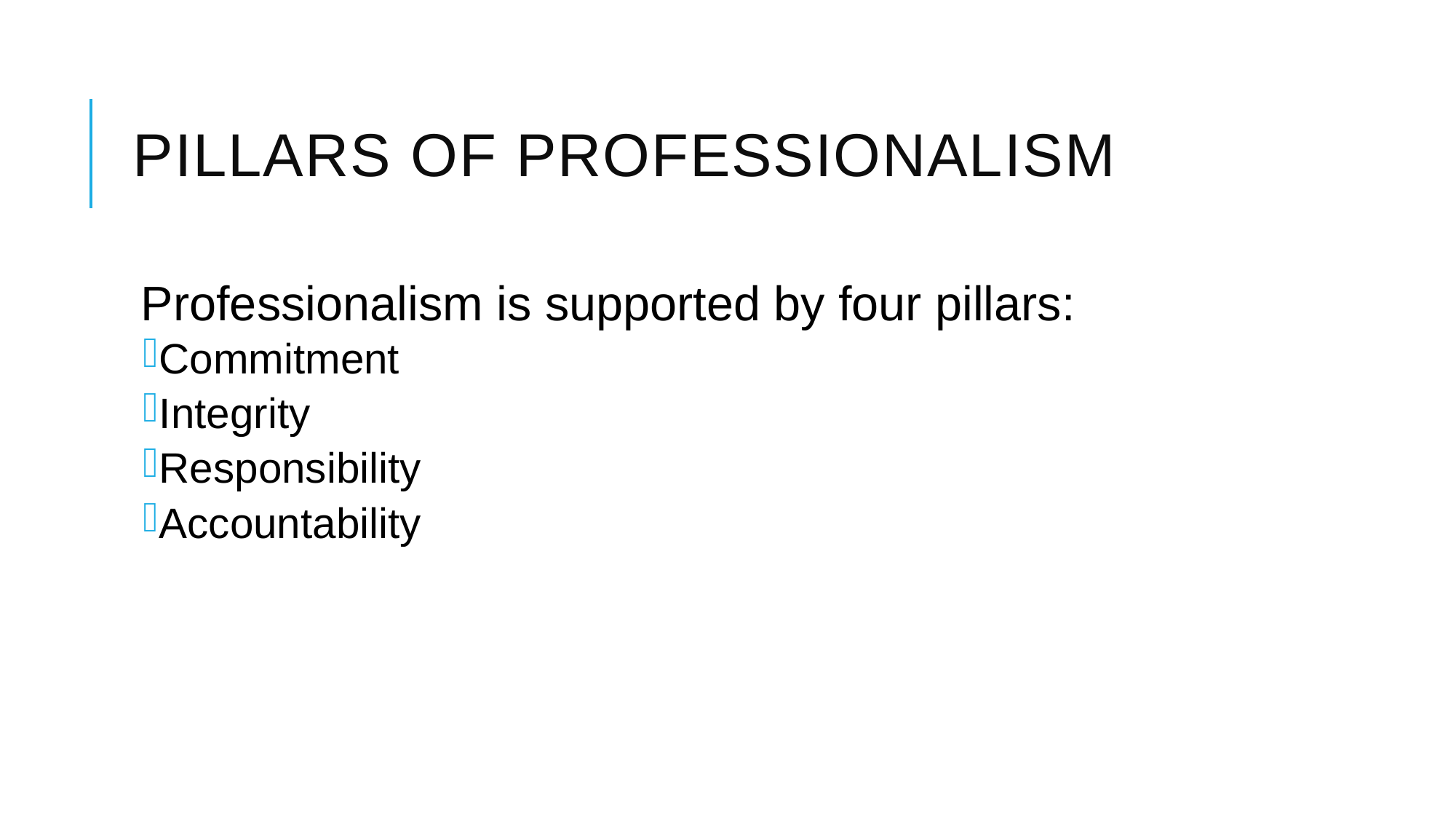

# Pillars of Professionalism
Professionalism is supported by four pillars:
Commitment
Integrity
Responsibility
Accountability